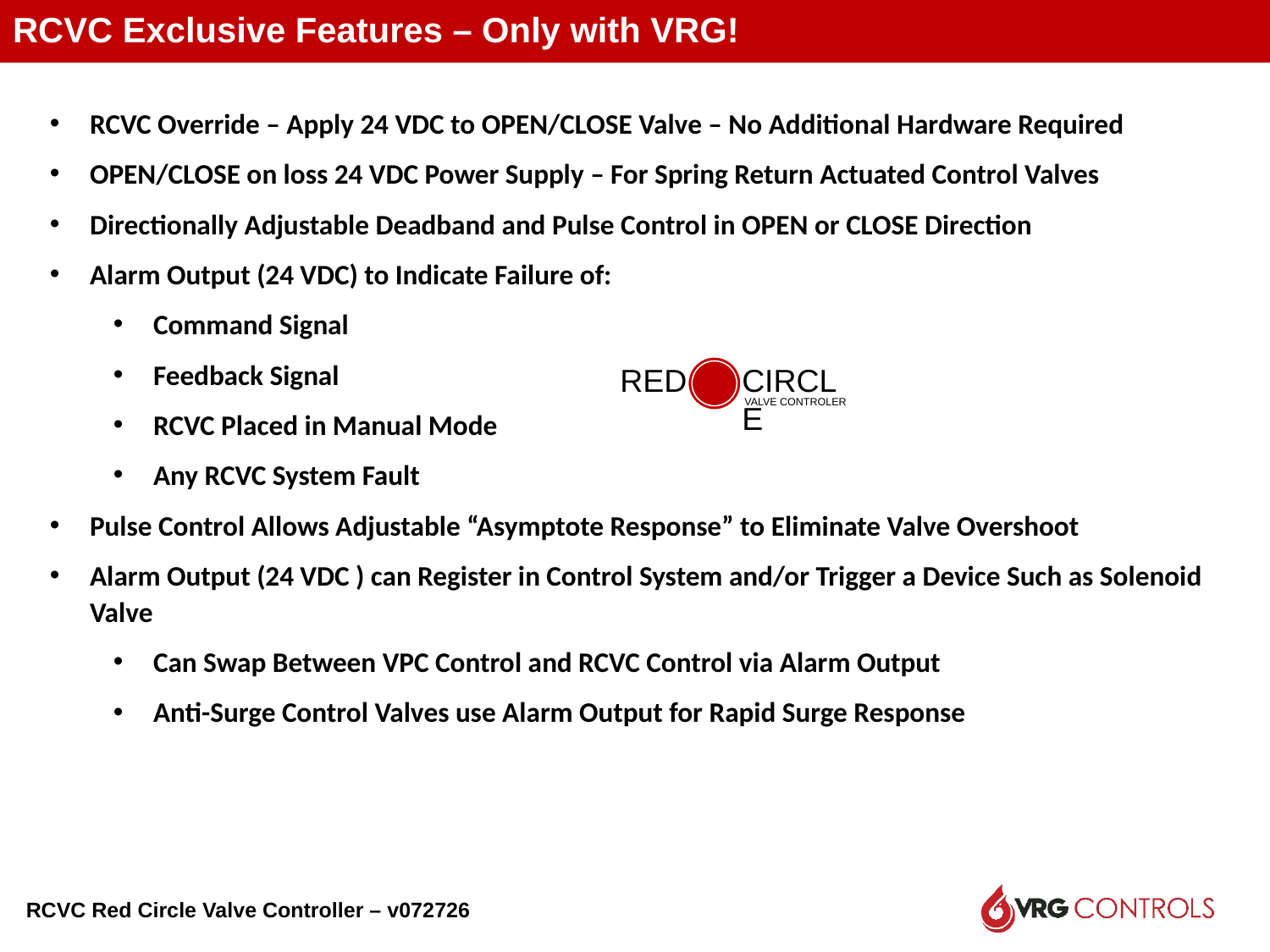

# RCVC Exclusive Features – Only with VRG!
RCVC Override – Apply 24 VDC to OPEN/CLOSE Valve – No Additional Hardware Required
OPEN/CLOSE on loss 24 VDC Power Supply – For Spring Return Actuated Control Valves
Directionally Adjustable Deadband and Pulse Control in OPEN or CLOSE Direction
Alarm Output (24 VDC) to Indicate Failure of:
Command Signal
Feedback Signal
RCVC Placed in Manual Mode
Any RCVC System Fault
Pulse Control Allows Adjustable “Asymptote Response” to Eliminate Valve Overshoot
Alarm Output (24 VDC ) can Register in Control System and/or Trigger a Device Such as Solenoid Valve
Can Swap Between VPC Control and RCVC Control via Alarm Output
Anti-Surge Control Valves use Alarm Output for Rapid Surge Response
RED
CIRCLE
VALVE CONTROLER